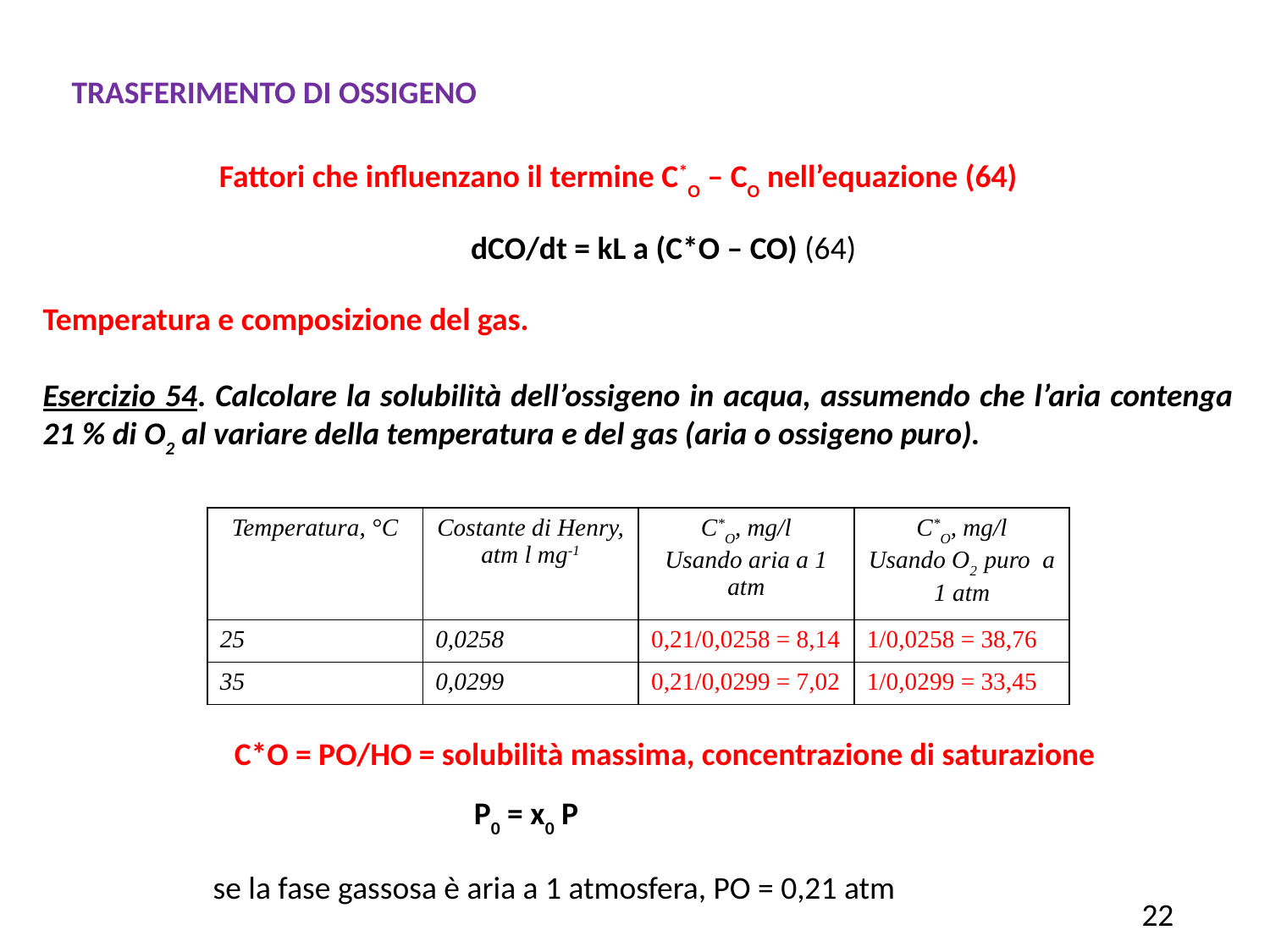

TRASFERIMENTO DI OSSIGENO
Fattori che influenzano il termine C*O – CO nell’equazione (64)
dCO/dt = kL a (C*O – CO) (64)

Temperatura e composizione del gas.

Esercizio 54. Calcolare la solubilità dell’ossigeno in acqua, assumendo che l’aria contenga 21 % di O2 al variare della temperatura e del gas (aria o ossigeno puro).
| Temperatura, °C | Costante di Henry, atm l mg-1 | C\*O, mg/l Usando aria a 1 atm | C\*O, mg/l Usando O2 puro a 1 atm |
| --- | --- | --- | --- |
| 25 | 0,0258 | 0,21/0,0258 = 8,14 | 1/0,0258 = 38,76 |
| 35 | 0,0299 | 0,21/0,0299 = 7,02 | 1/0,0299 = 33,45 |
C*O = PO/HO = solubilità massima, concentrazione di saturazione
P0 = x0 P
se la fase gassosa è aria a 1 atmosfera, PO = 0,21 atm
22